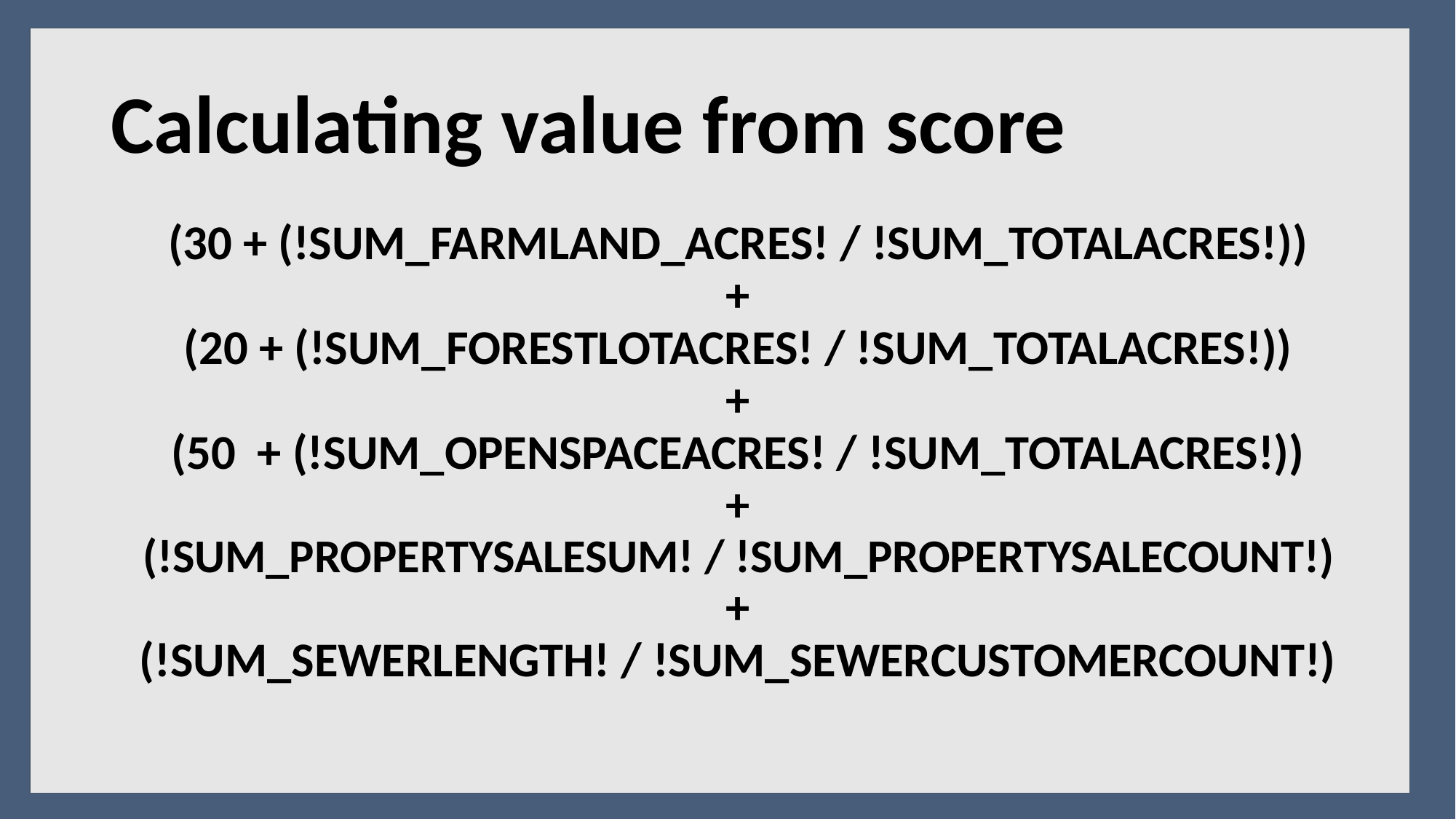

Calculating value from score
(30 + (!SUM_FARMLAND_ACRES! / !SUM_TOTALACRES!))
+
(20 + (!SUM_FORESTLOTACRES! / !SUM_TOTALACRES!))
+
(50  + (!SUM_OPENSPACEACRES! / !SUM_TOTALACRES!))
+
(!SUM_PROPERTYSALESUM! / !SUM_PROPERTYSALECOUNT!)
+
(!SUM_SEWERLENGTH! / !SUM_SEWERCUSTOMERCOUNT!)